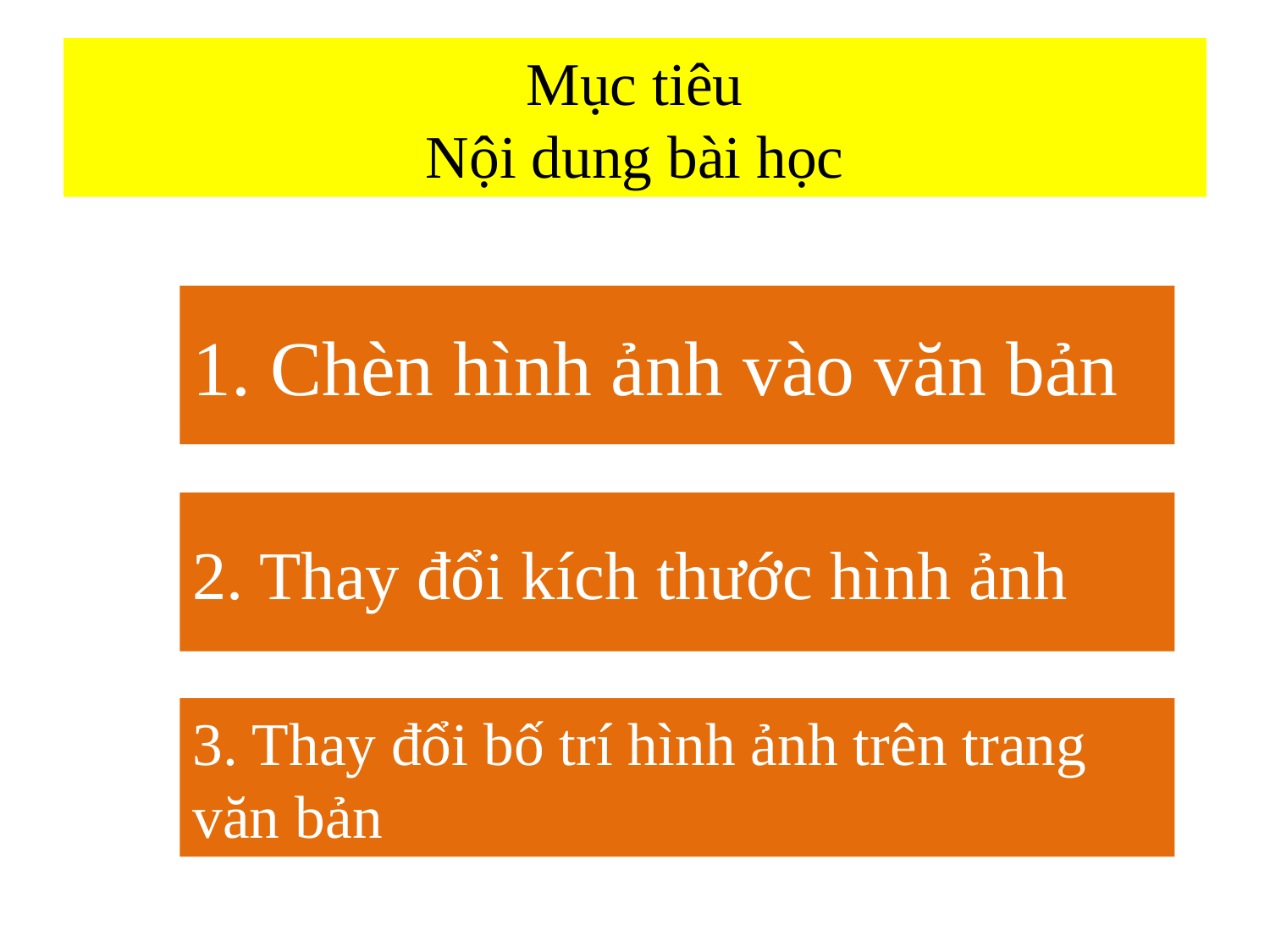

# Mục tiêu Nội dung bài học
1. Chèn hình ảnh vào văn bản
2. Thay đổi kích thước hình ảnh
3. Thay đổi bố trí hình ảnh trên trang văn bản